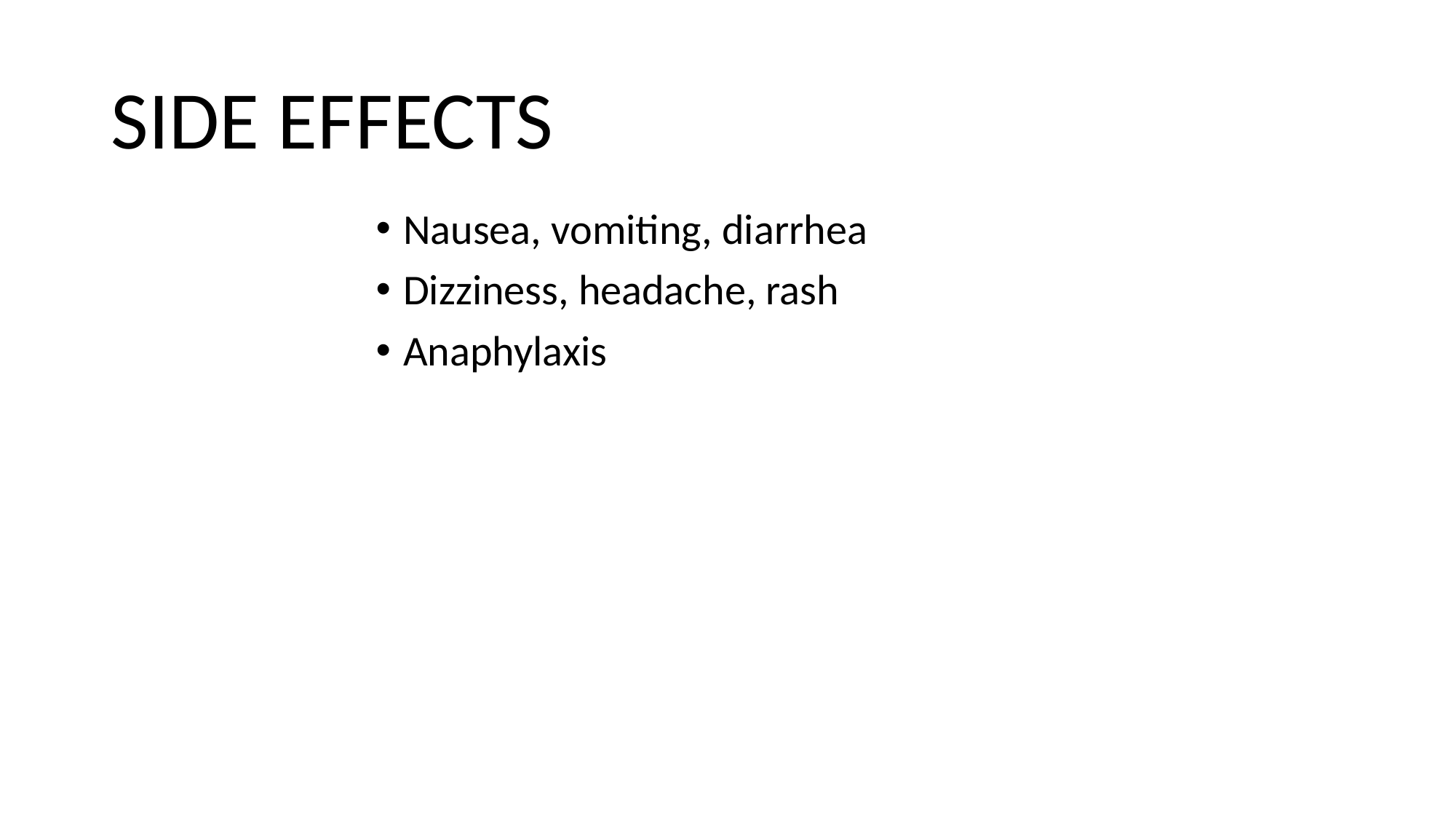

# SIDE EFFECTS
Nausea, vomiting, diarrhea
Dizziness, headache, rash
Anaphylaxis